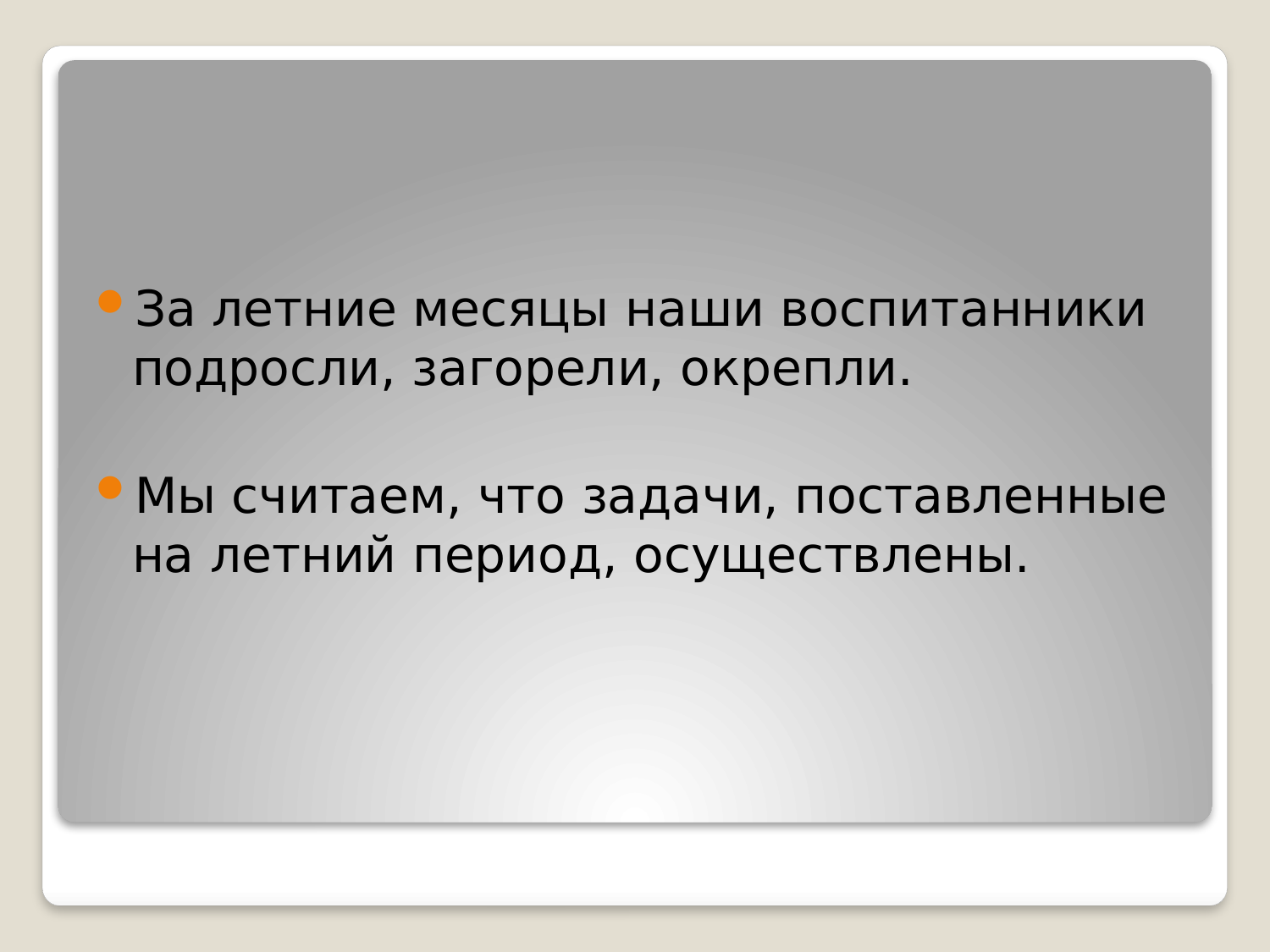

За летние месяцы наши воспитанники подросли, загорели, окрепли.

Мы считаем, что задачи, поставленные на летний период, осуществлены.